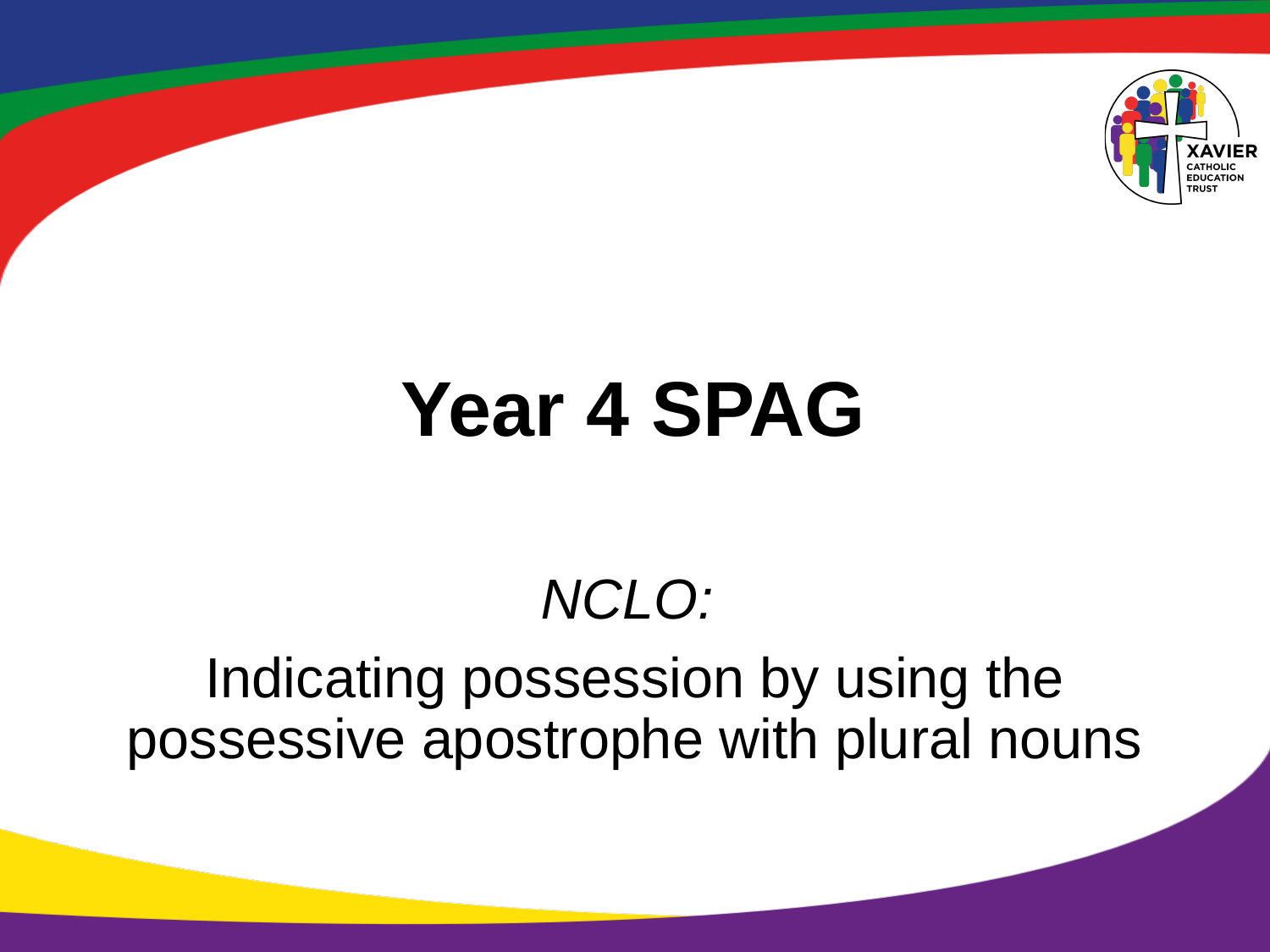

# Year 4 SPAG
NCLO:
Indicating possession by using the possessive apostrophe with plural nouns